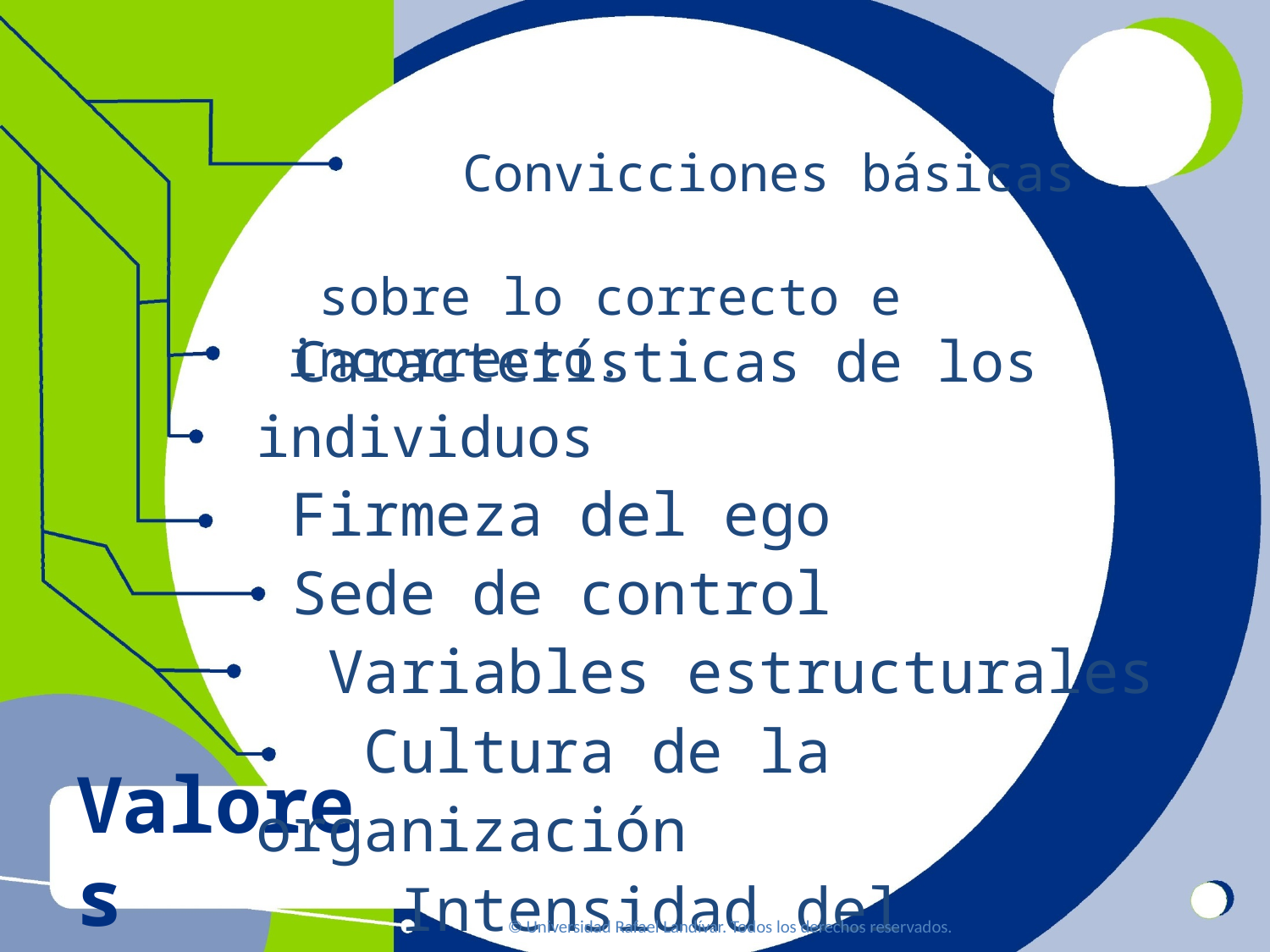

Convicciones básicas
 sobre lo correcto e incorrecto.
 Características de los individuos
 Firmeza del ego
 Sede de control
  Variables estructurales
   Cultura de la organización
    Intensidad del problema
# Valores
© Universidad Rafael Landívar. Todos los derechos reservados.